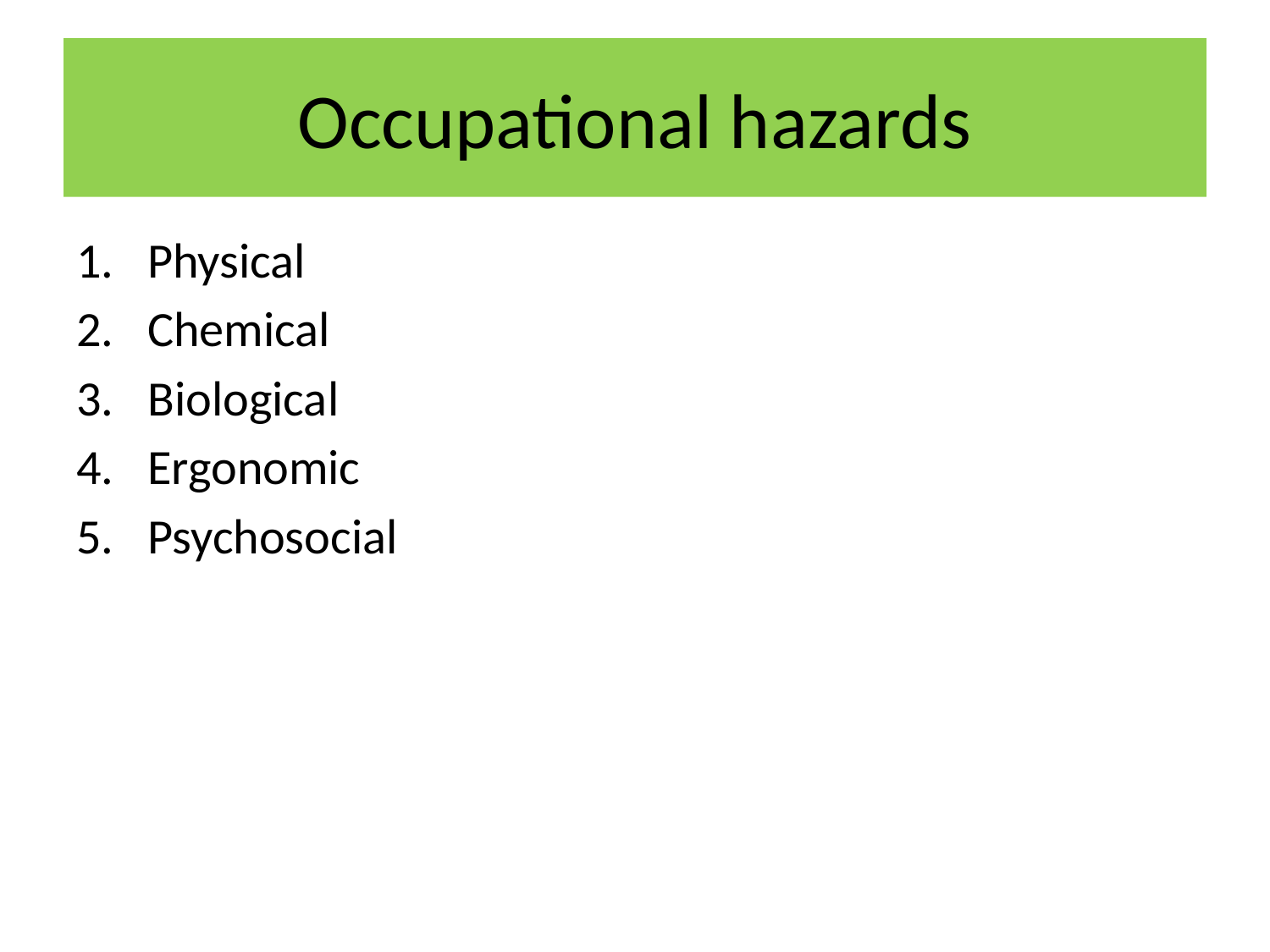

# Occupational hazards
Physical
Chemical
Biological
Ergonomic
Psychosocial